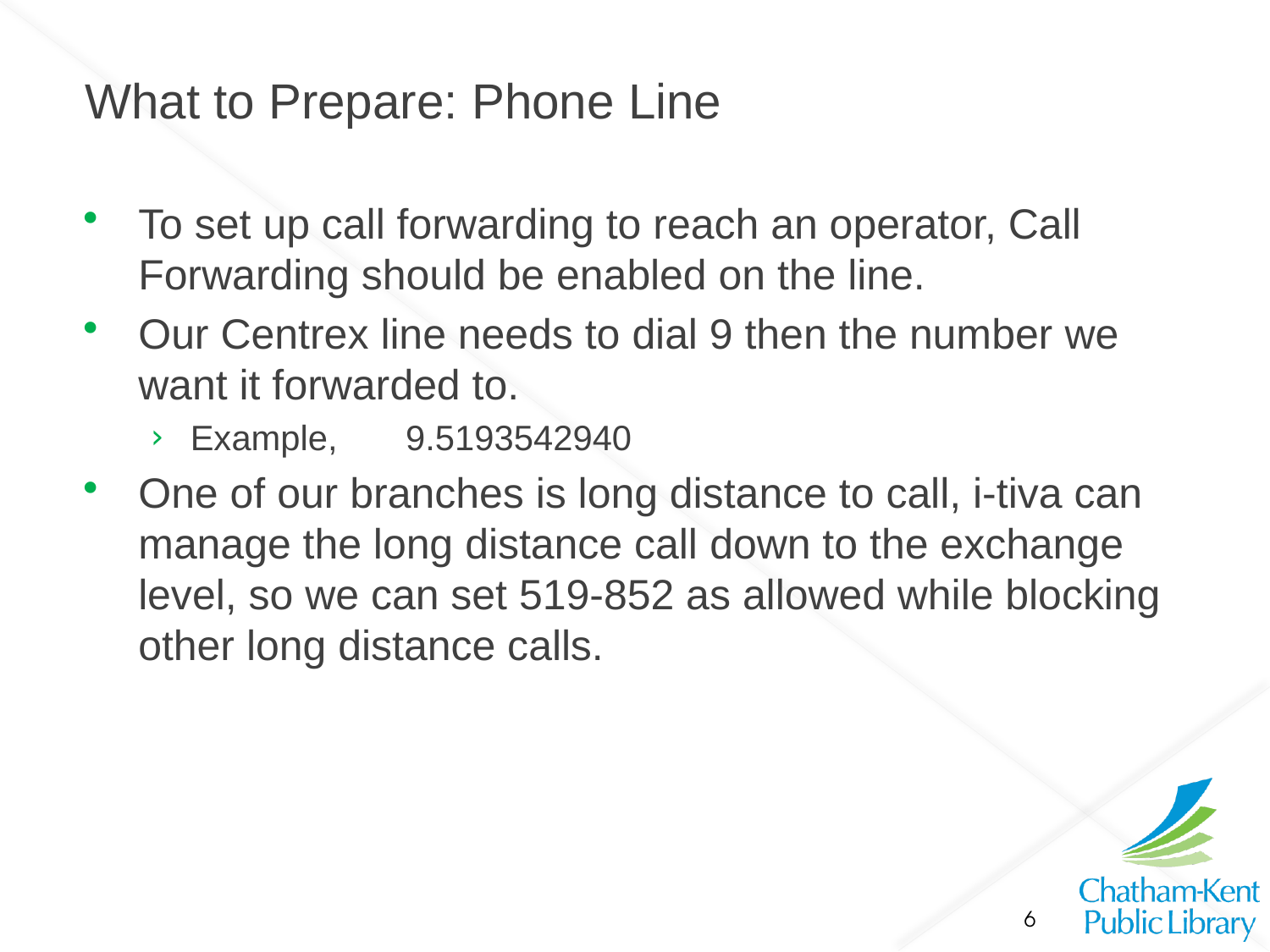

#
What to Prepare: Phone Line

To set up call forwarding to reach an operator, Call Forwarding should be enabled on the line.
Our Centrex line needs to dial 9 then the number we want it forwarded to.
Example,       9.5193542940
One of our branches is long distance to call, i-tiva can manage the long distance call down to the exchange level, so we can set 519-852 as allowed while blocking other long distance calls.

6